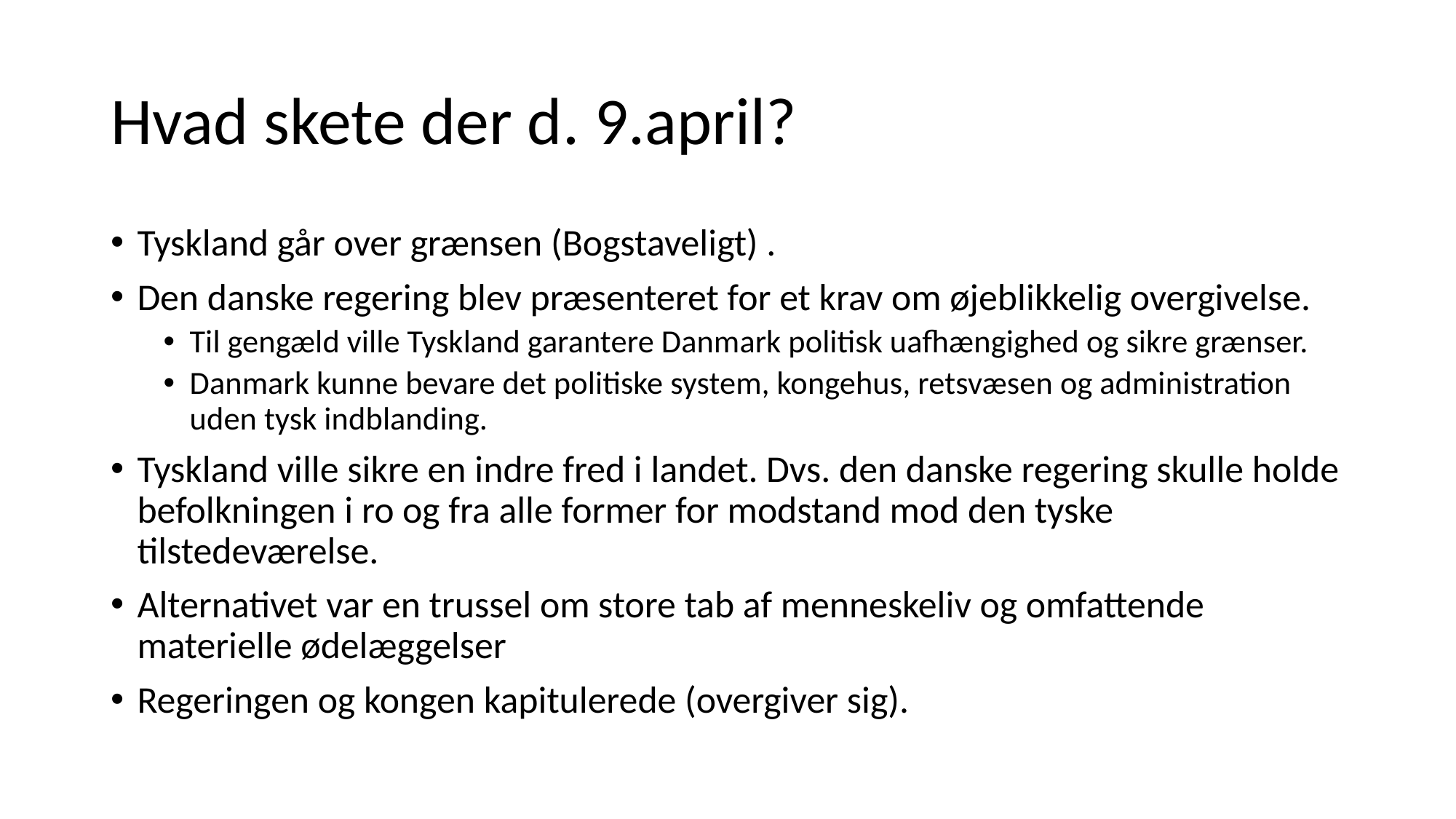

# Hvad skete der d. 9.april?
Tyskland går over grænsen (Bogstaveligt) .
Den danske regering blev præsenteret for et krav om øjeblikkelig overgivelse.
Til gengæld ville Tyskland garantere Danmark politisk uafhængighed og sikre grænser.
Danmark kunne bevare det politiske system, kongehus, retsvæsen og administration uden tysk indblanding.
Tyskland ville sikre en indre fred i landet. Dvs. den danske regering skulle holde befolkningen i ro og fra alle former for modstand mod den tyske tilstedeværelse.
Alternativet var en trussel om store tab af menneskeliv og omfattende materielle ødelæggelser
Regeringen og kongen kapitulerede (overgiver sig).